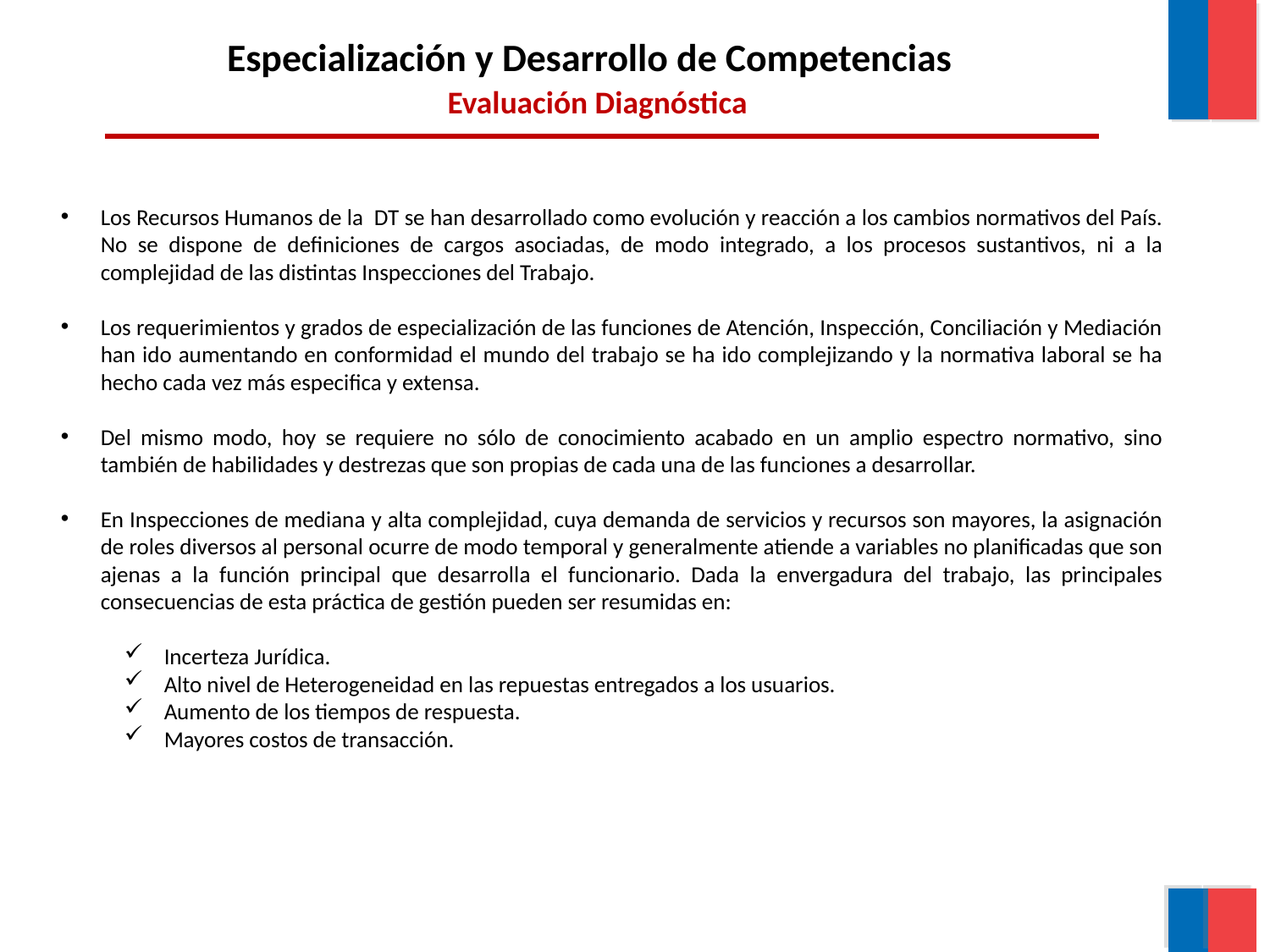

Especialización y Desarrollo de Competencias
Evaluación Diagnóstica
Los Recursos Humanos de la  DT se han desarrollado como evolución y reacción a los cambios normativos del País. No se dispone de definiciones de cargos asociadas, de modo integrado, a los procesos sustantivos, ni a la complejidad de las distintas Inspecciones del Trabajo.

Los requerimientos y grados de especialización de las funciones de Atención, Inspección, Conciliación y Mediación han ido aumentando en conformidad el mundo del trabajo se ha ido complejizando y la normativa laboral se ha hecho cada vez más especifica y extensa.

Del mismo modo, hoy se requiere no sólo de conocimiento acabado en un amplio espectro normativo, sino también de habilidades y destrezas que son propias de cada una de las funciones a desarrollar.

En Inspecciones de mediana y alta complejidad, cuya demanda de servicios y recursos son mayores, la asignación de roles diversos al personal ocurre de modo temporal y generalmente atiende a variables no planificadas que son ajenas a la función principal que desarrolla el funcionario. Dada la envergadura del trabajo, las principales consecuencias de esta práctica de gestión pueden ser resumidas en:

Incerteza Jurídica.
Alto nivel de Heterogeneidad en las repuestas entregados a los usuarios.
Aumento de los tiempos de respuesta.
Mayores costos de transacción.